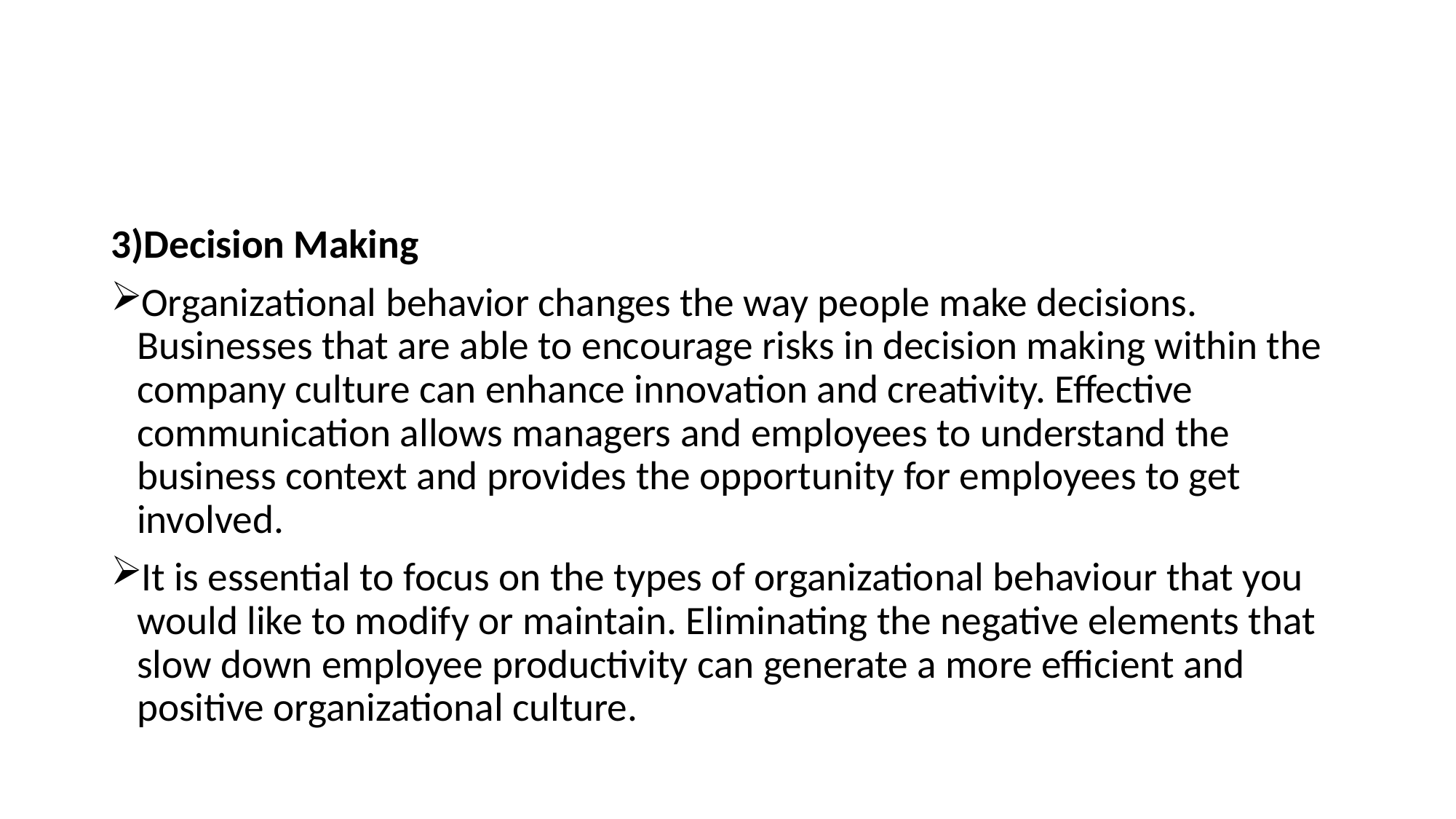

#
3)Decision Making
Organizational behavior changes the way people make decisions. Businesses that are able to encourage risks in decision making within the company culture can enhance innovation and creativity. Effective communication allows managers and employees to understand the business context and provides the opportunity for employees to get involved.
It is essential to focus on the types of organizational behaviour that you would like to modify or maintain. Eliminating the negative elements that slow down employee productivity can generate a more efficient and positive organizational culture.